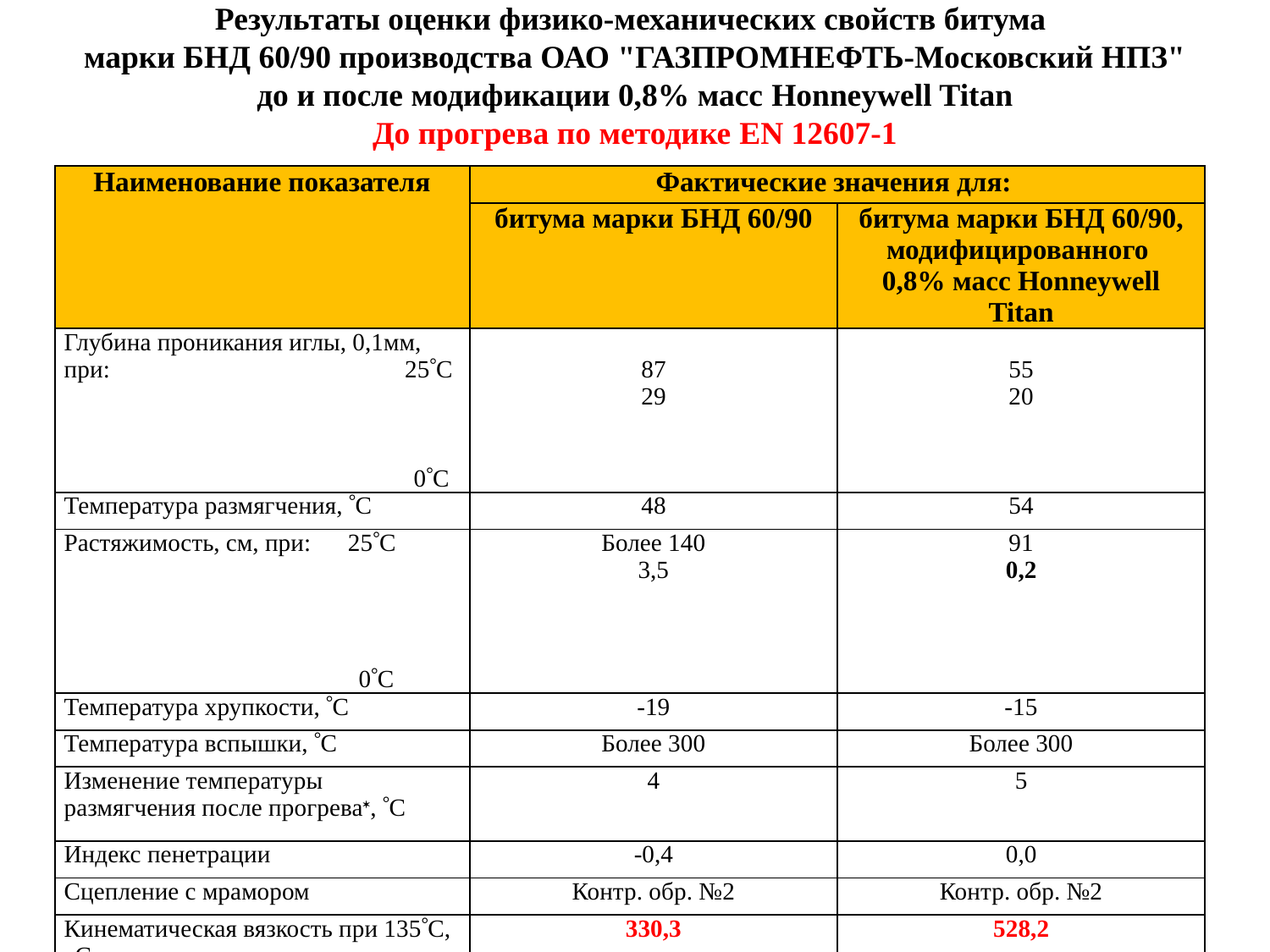

Результаты оценки физико-механических свойств битума
марки БНД 60/90 производства ОАО "ГАЗПРОМНЕФТЬ-Московский НПЗ"
до и после модификации 0,8% масс Honneywell Titan
До прогрева по методике EN 12607-1
| Наименование показателя | Фактические значения для: |  |
| --- | --- | --- |
|  | битума марки БНД 60/90 | битума марки БНД 60/90, модифицированного 0,8% масс Honneywell Titan |
| Глубина проникания иглы, 0,1мм, при: 25°С 0°С | 87 29 | 55 20 |
| Температура размягчения, °С | 48 | 54 |
| Растяжимость, см, при: 25°С 0°С | Более 140 3,5 | 91 0,2 |
| Температура хрупкости, °С | -19 | -15 |
| Температура вспышки, °С | Более 300 | Более 300 |
| Изменение температуры размягчения после прогрева∗, °С | 4 | 5 |
| Индекс пенетрации | -0,4 | 0,0 |
| Сцепление с мрамором | Контр. обр. №2 | Контр. обр. №2 |
| Кинематическая вязкость при 135°С, сСт | 330,3 | 528,2 |
| Динамическая вязкость при 60°С, Па.с | 191 | 602 |